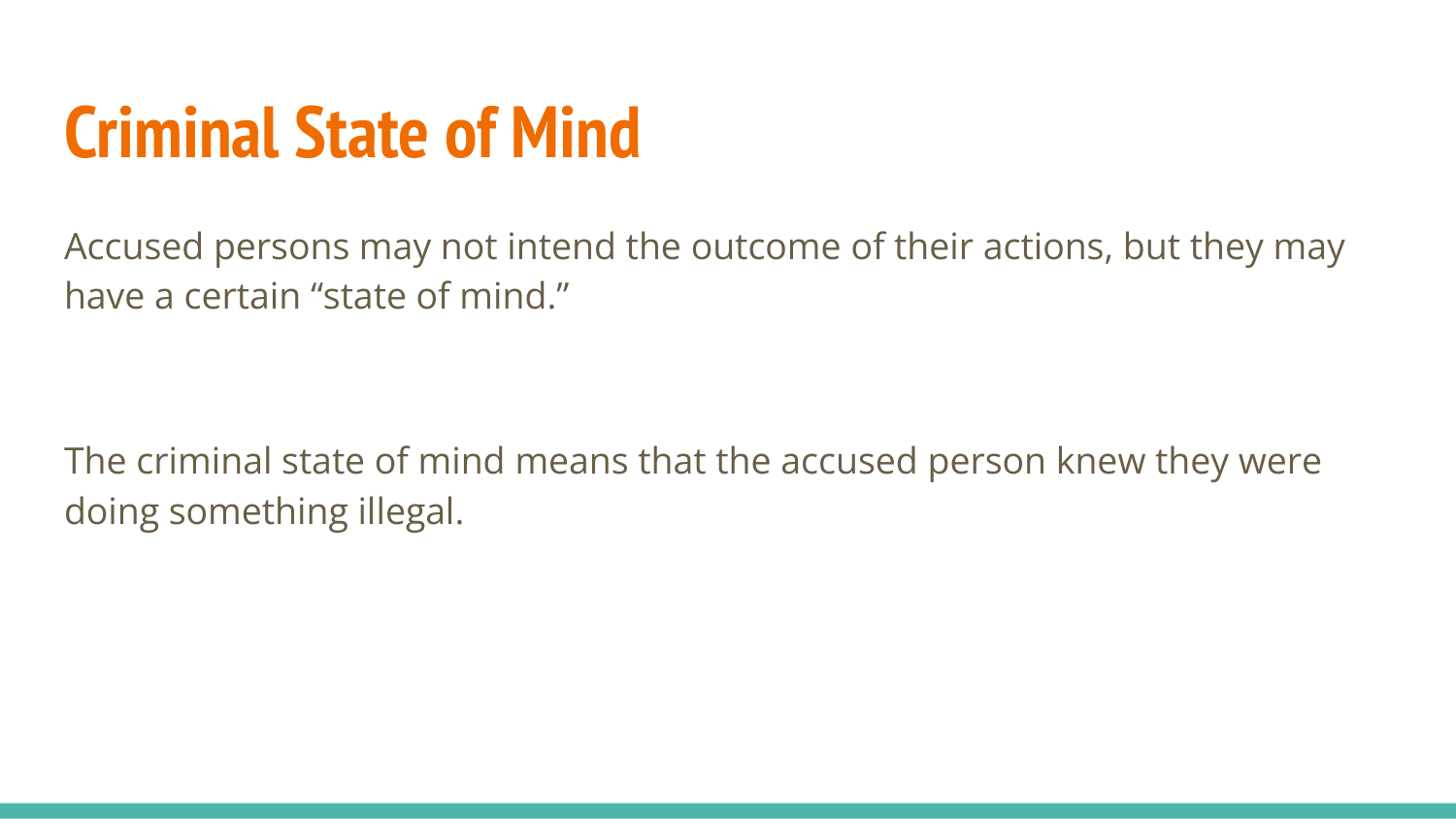

# Criminal State of Mind

Accused persons may not intend the outcome of their actions, but they may have a certain “state of mind.”

The criminal state of mind means that the accused person knew they were doing something illegal.